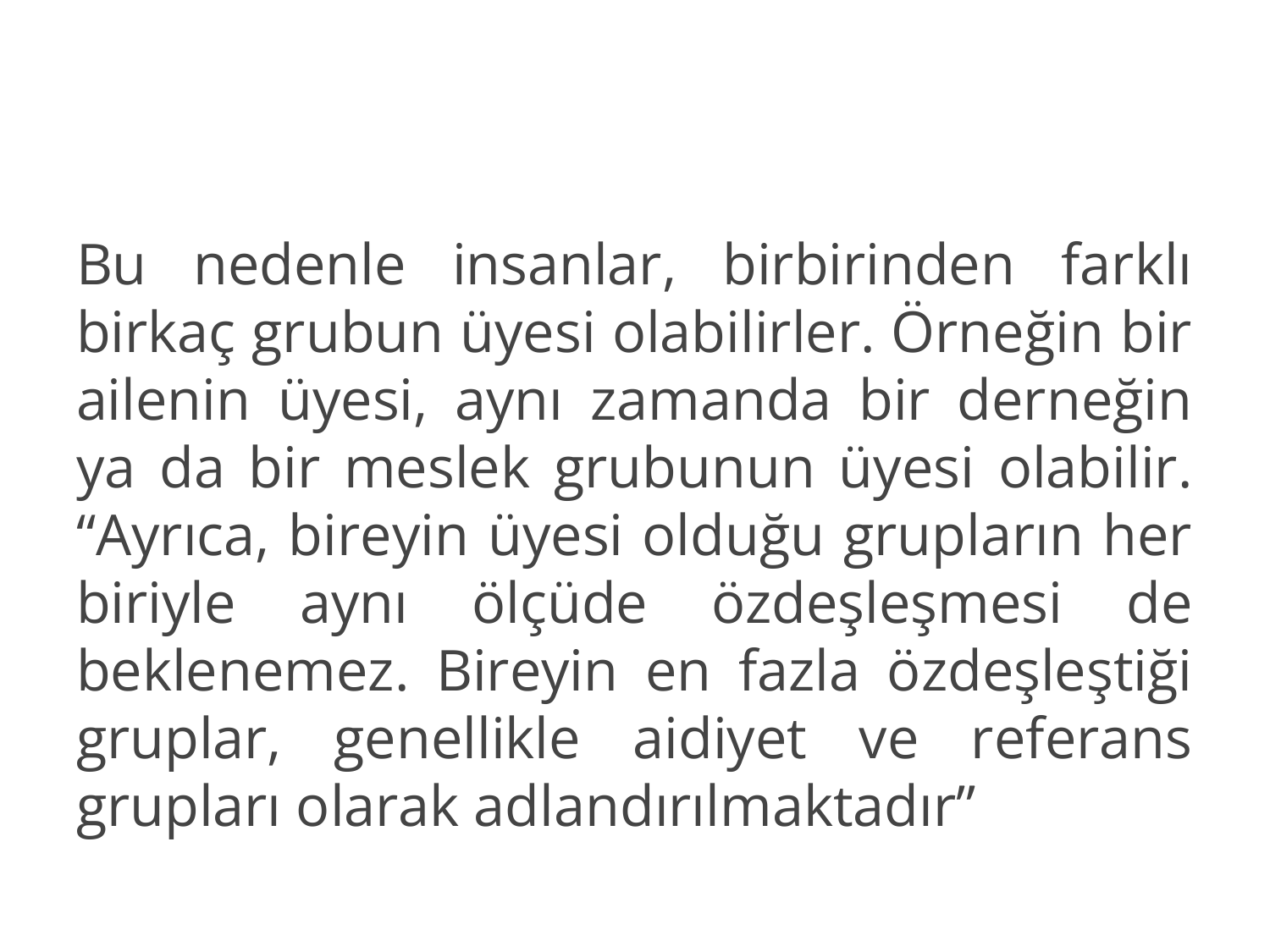

Bu nedenle insanlar, birbirinden farklı birkaç grubun üyesi olabilirler. Örneğin bir ailenin üyesi, aynı zamanda bir derneğin ya da bir meslek grubunun üyesi olabilir. “Ayrıca, bireyin üyesi olduğu grupların her biriyle aynı ölçüde özdeşleşmesi de beklenemez. Bireyin en fazla özdeşleştiği gruplar, genellikle aidiyet ve referans grupları olarak adlandırılmaktadır”